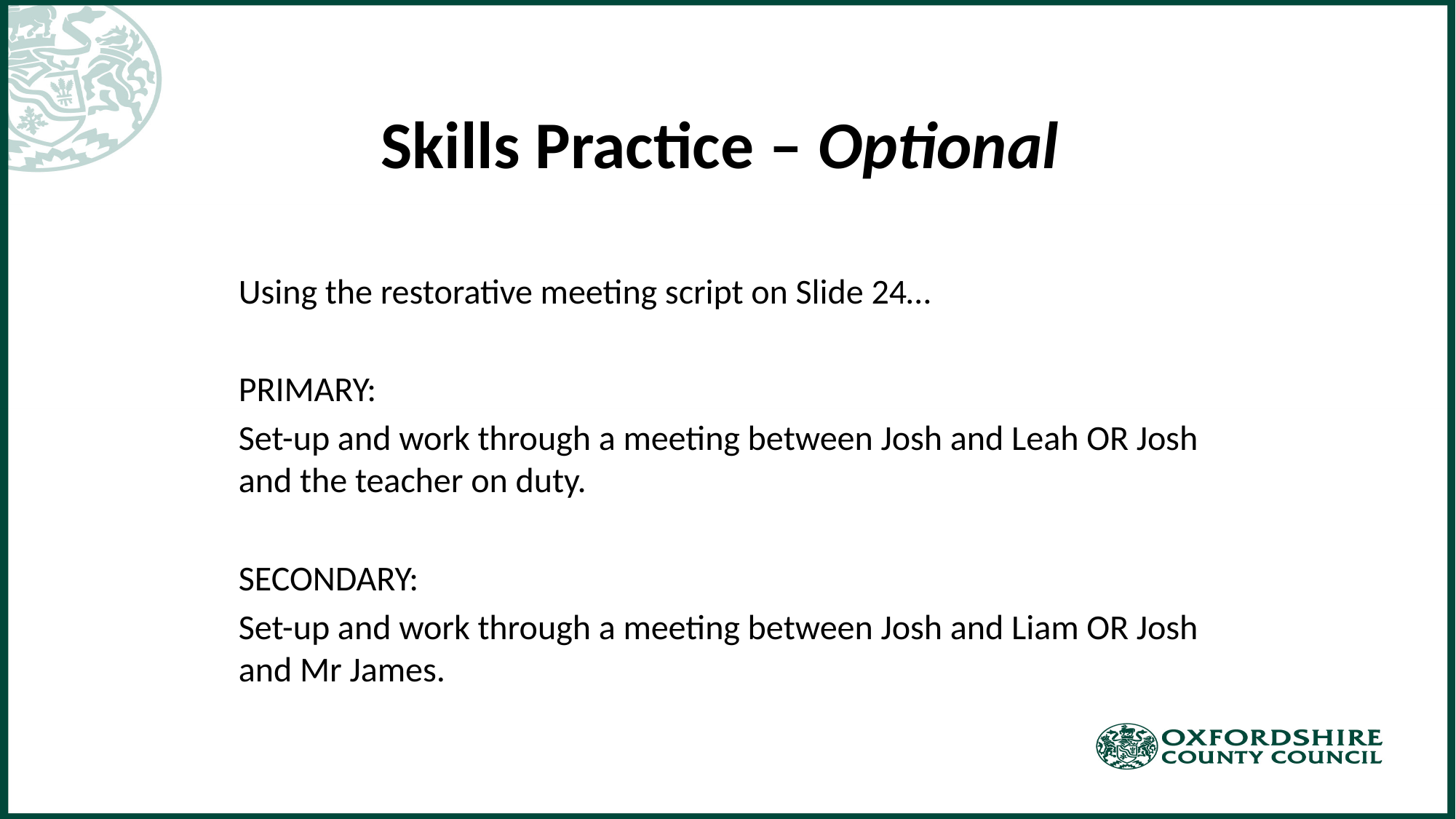

# Skills Practice – Optional
Using the restorative meeting script on Slide 24…

PRIMARY:
Set-up and work through a meeting between Josh and Leah OR Josh and the teacher on duty.

SECONDARY:
Set-up and work through a meeting between Josh and Liam OR Josh and Mr James.